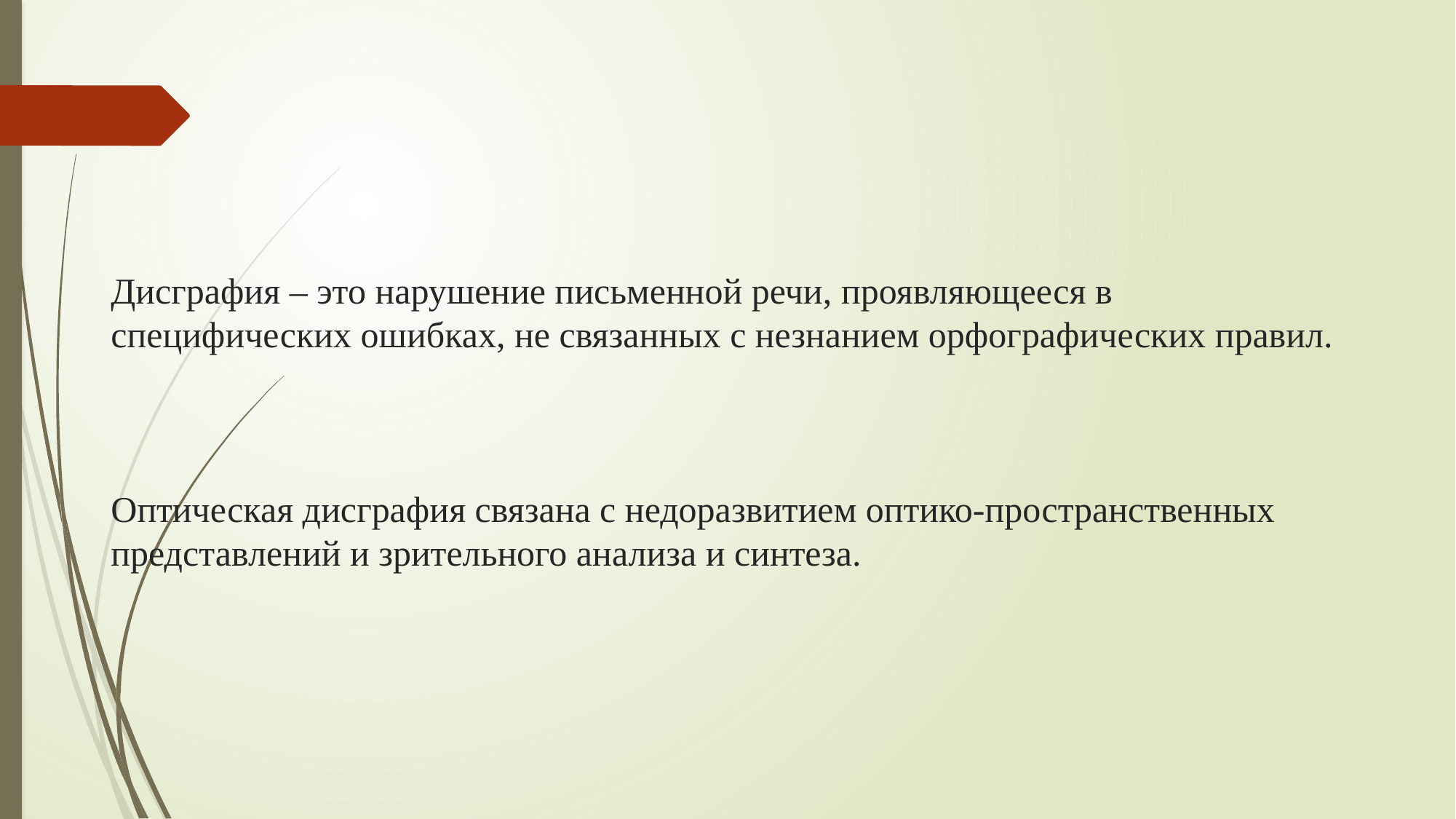

# Дисграфия – это нарушение письменной речи, проявляющееся в специфических ошибках, не связанных с незнанием орфографических правил. Оптическая дисграфия связана с недоразвитием оптико-пространственных представлений и зрительного анализа и синтеза.